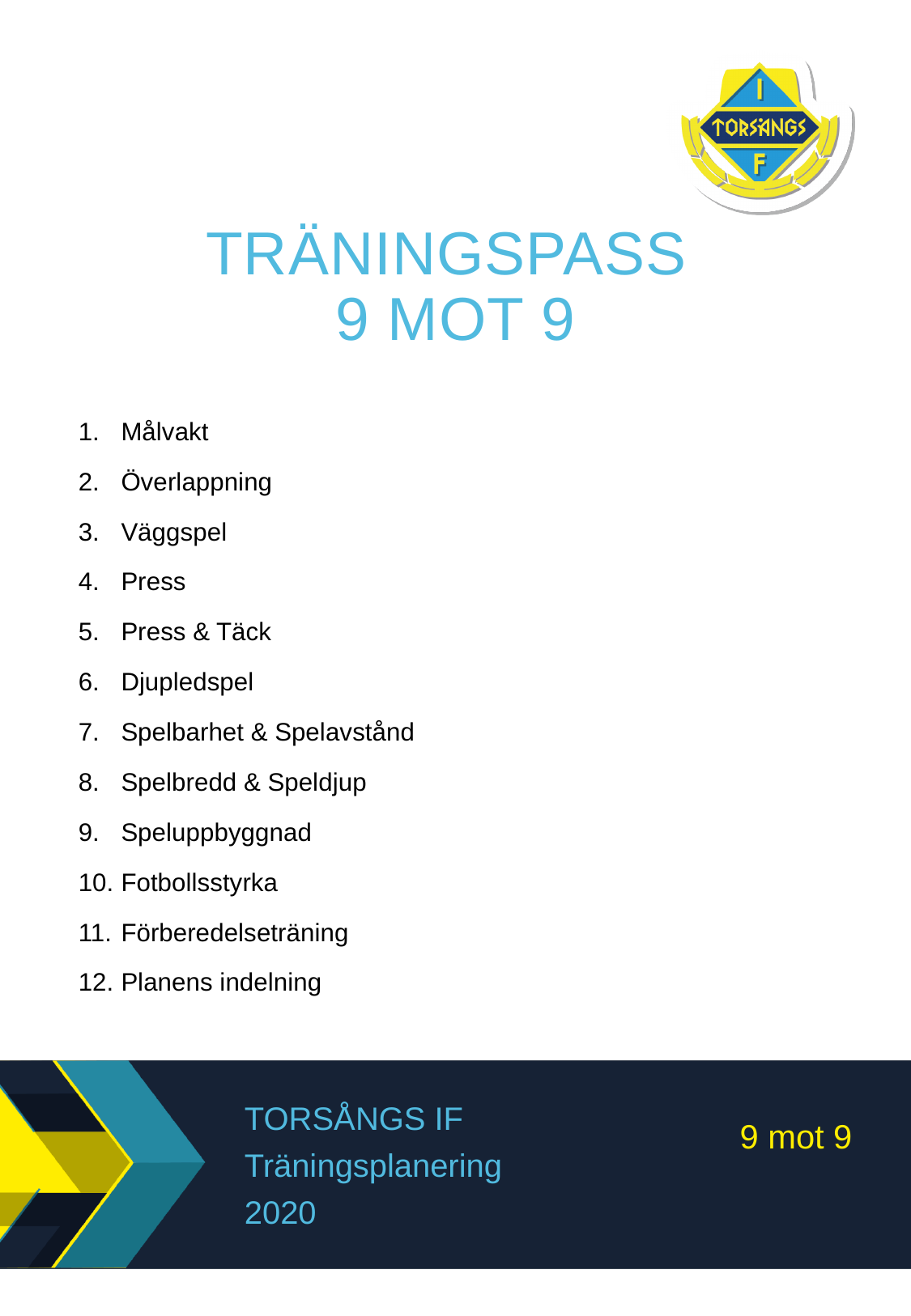

# Träningspass 9 mot 9

Målvakt
Överlappning
Väggspel
Press
Press & Täck
Djupledspel
Spelbarhet & Spelavstånd
Spelbredd & Speldjup
Speluppbyggnad
Fotbollsstyrka
Förberedelseträning
Planens indelning

9 mot 9
TORSÅNGS IF
Träningsplanering
2020